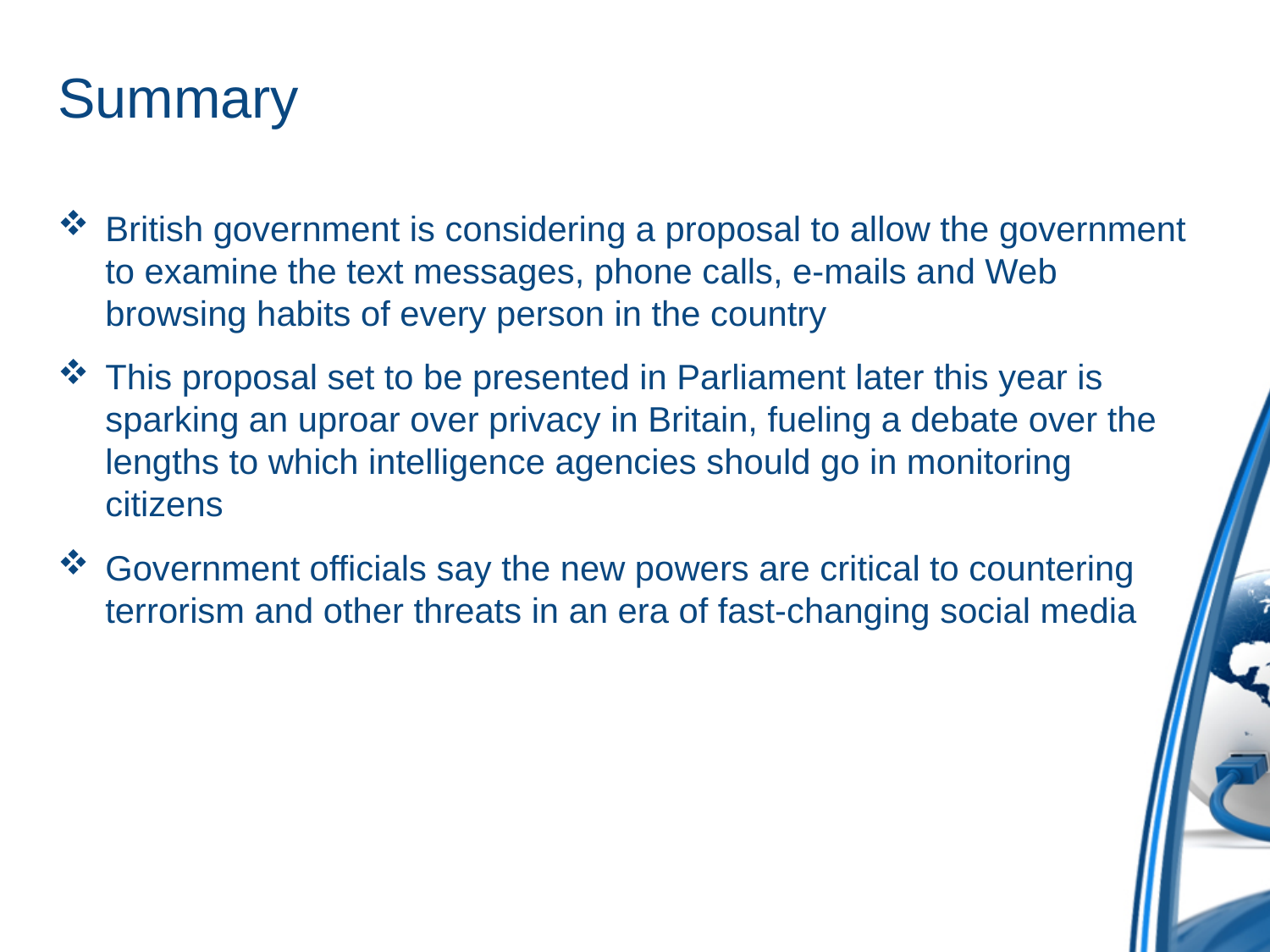

# Summary
British government is considering a proposal to allow the government to examine the text messages, phone calls, e-mails and Web browsing habits of every person in the country
This proposal set to be presented in Parliament later this year is sparking an uproar over privacy in Britain, fueling a debate over the lengths to which intelligence agencies should go in monitoring citizens
Government officials say the new powers are critical to countering terrorism and other threats in an era of fast-changing social media